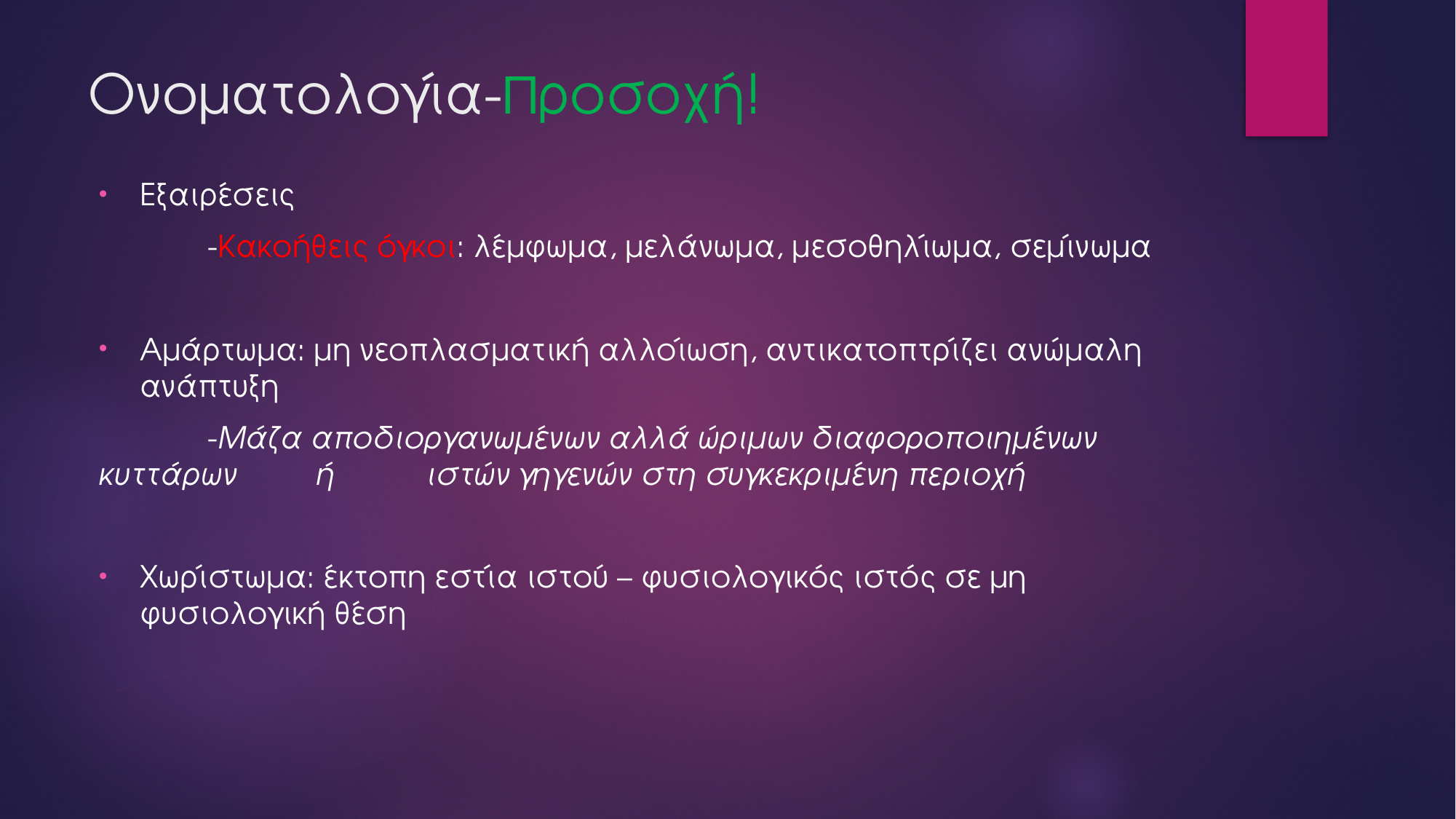

# Ονοματολογία-Προσοχή!
Εξαιρέσεις
	-Κακοήθεις όγκοι: λέμφωμα, μελάνωμα, μεσοθηλίωμα, σεμίνωμα

Αμάρτωμα: μη νεοπλασματική αλλοίωση, αντικατοπτρίζει ανώμαλη ανάπτυξη
	-Μάζα αποδιοργανωμένων αλλά ώριμων διαφοροποιημένων κυττάρων 	ή 	ιστών γηγενών στη συγκεκριμένη περιοχή

Χωρίστωμα: έκτοπη εστία ιστού – φυσιολογικός ιστός σε μη φυσιολογική θέση